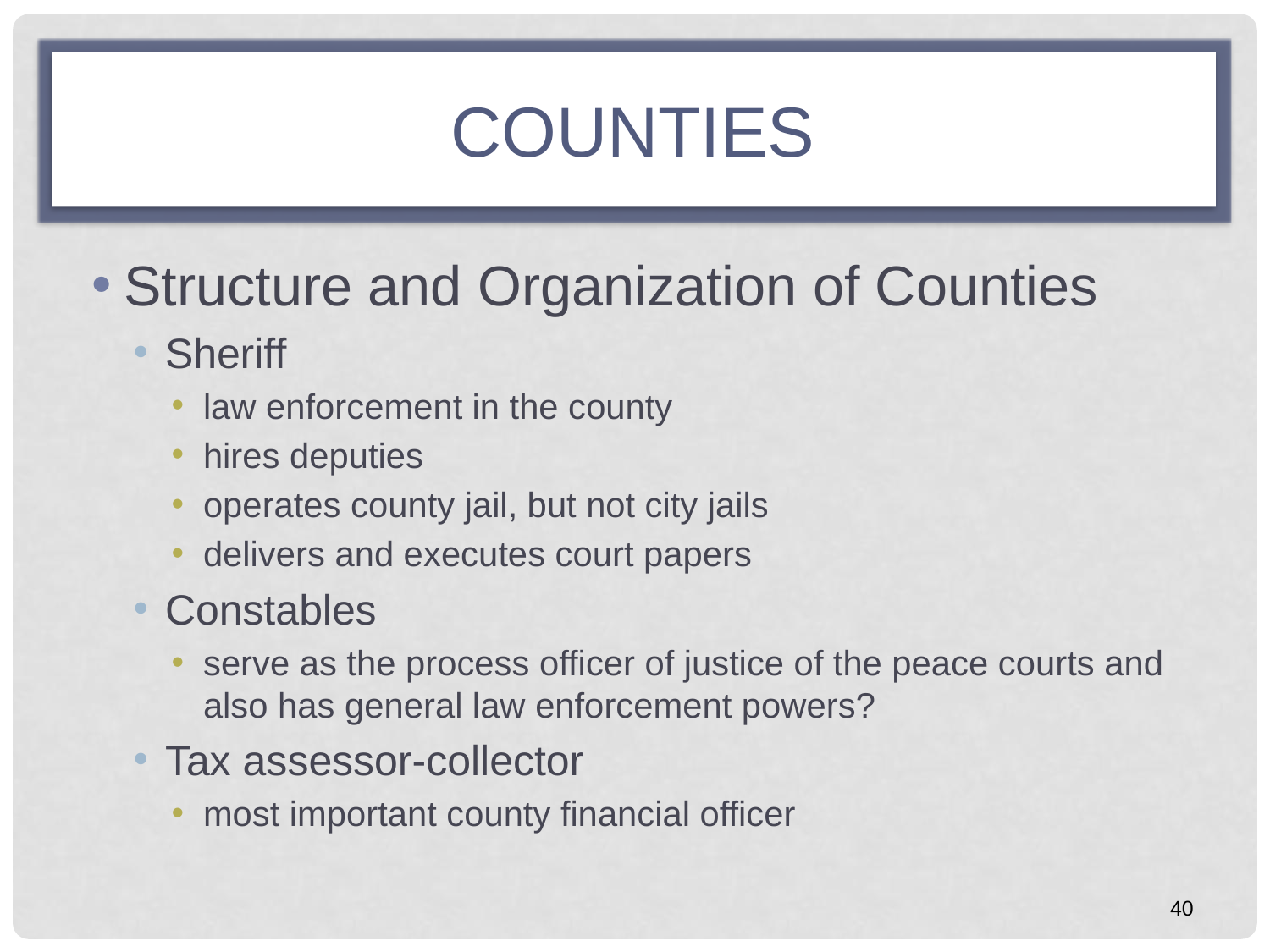

# COUNTIES
Structure and Organization of Counties
Sheriff
law enforcement in the county
hires deputies
operates county jail, but not city jails
delivers and executes court papers
Constables
serve as the process officer of justice of the peace courts and also has general law enforcement powers?
Tax assessor-collector
most important county financial officer
40